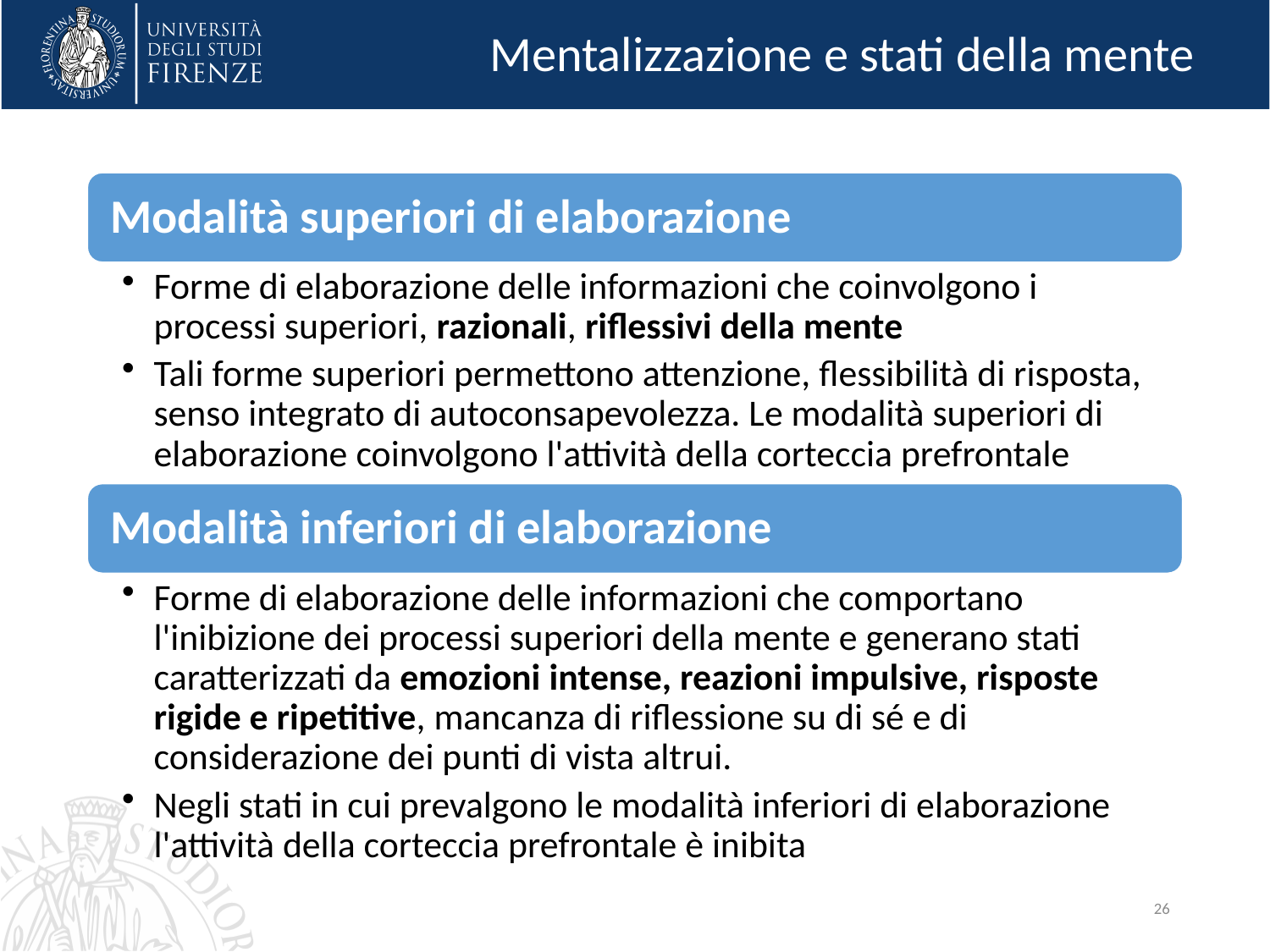

# Mentalizzazione e stati della mente
Modalità superiori di elaborazione
Forme di elaborazione delle informazioni che coinvolgono i processi superiori, razionali, riflessivi della mente
Tali forme superiori permettono attenzione, flessibilità di risposta, senso integrato di autoconsapevolezza. Le modalità superiori di elaborazione coinvolgono l'attività della corteccia prefrontale
Modalità inferiori di elaborazione
Forme di elaborazione delle informazioni che comportano l'inibizione dei processi superiori della mente e generano stati caratterizzati da emozioni intense, reazioni impulsive, risposte rigide e ripetitive, mancanza di riflessione su di sé e di considerazione dei punti di vista altrui.
Negli stati in cui prevalgono le modalità inferiori di elaborazione l'attività della corteccia prefrontale è inibita
26